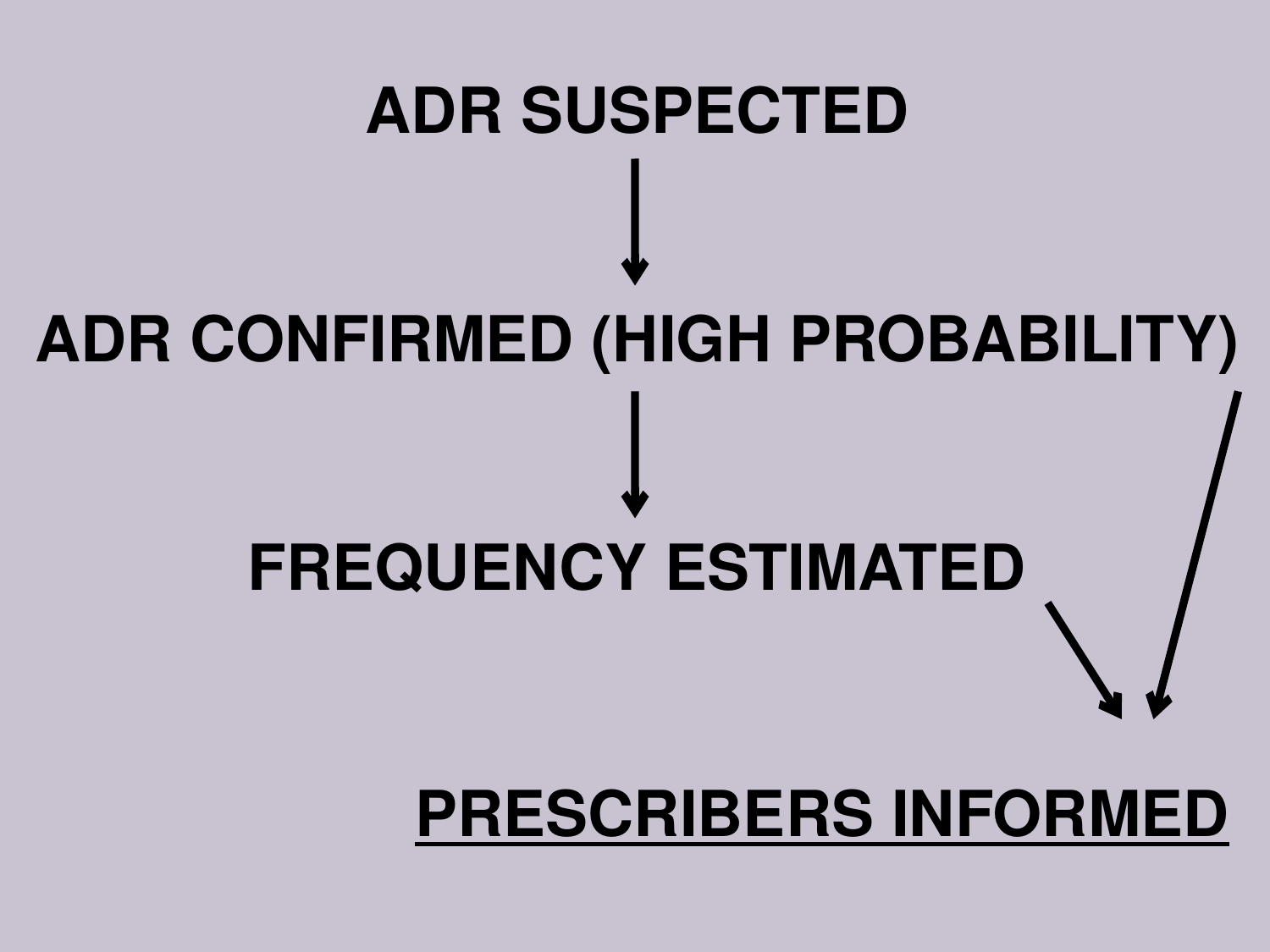

ADR SUSPECTED

ADR CONFIRMED (HIGH PROBABILITY)

FREQUENCY ESTIMATED

PRESCRIBERS INFORMED